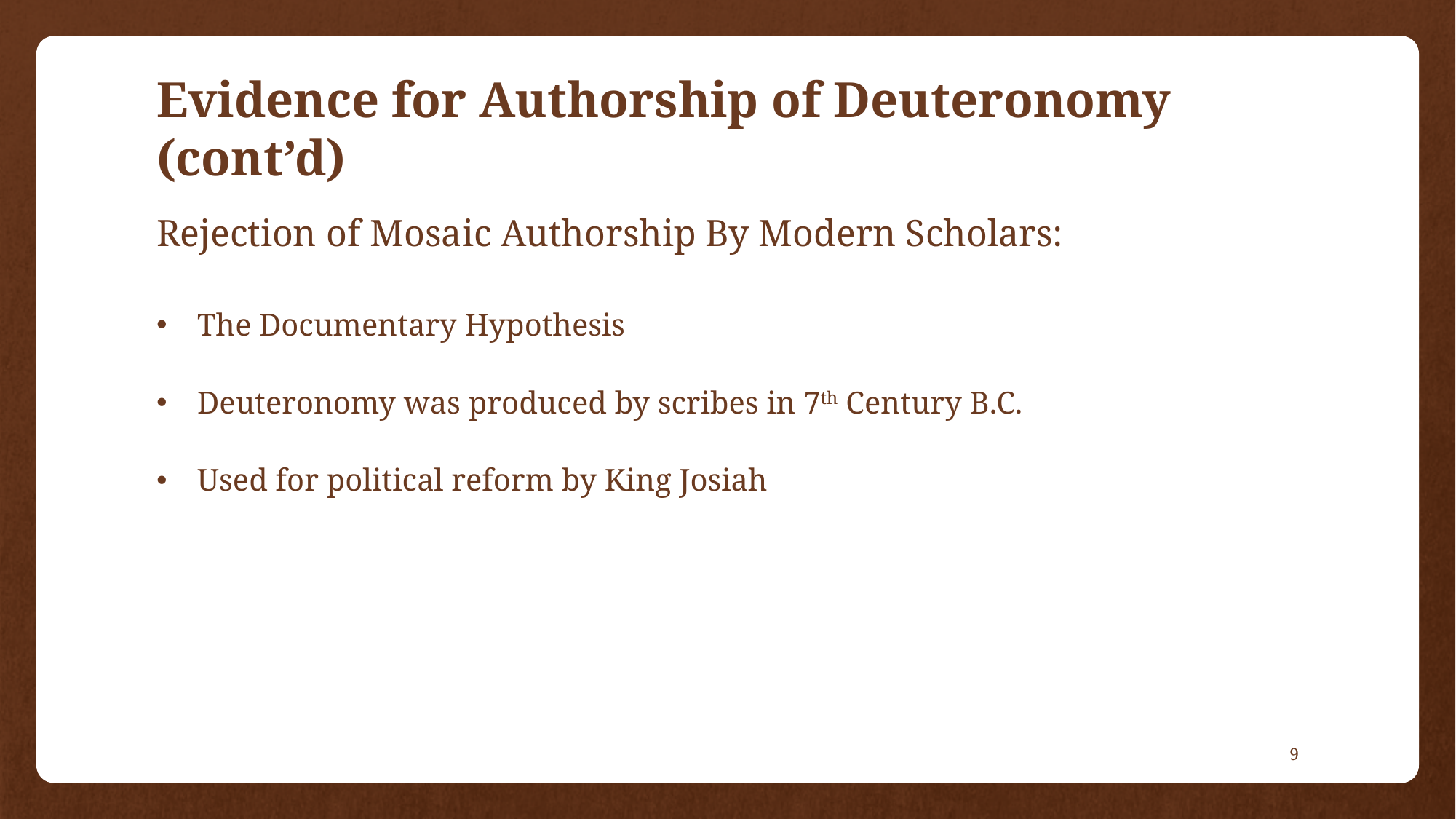

# Evidence for Authorship of Deuteronomy (cont’d)
Rejection of Mosaic Authorship By Modern Scholars:
The Documentary Hypothesis
Deuteronomy was produced by scribes in 7th Century B.C.
Used for political reform by King Josiah
9